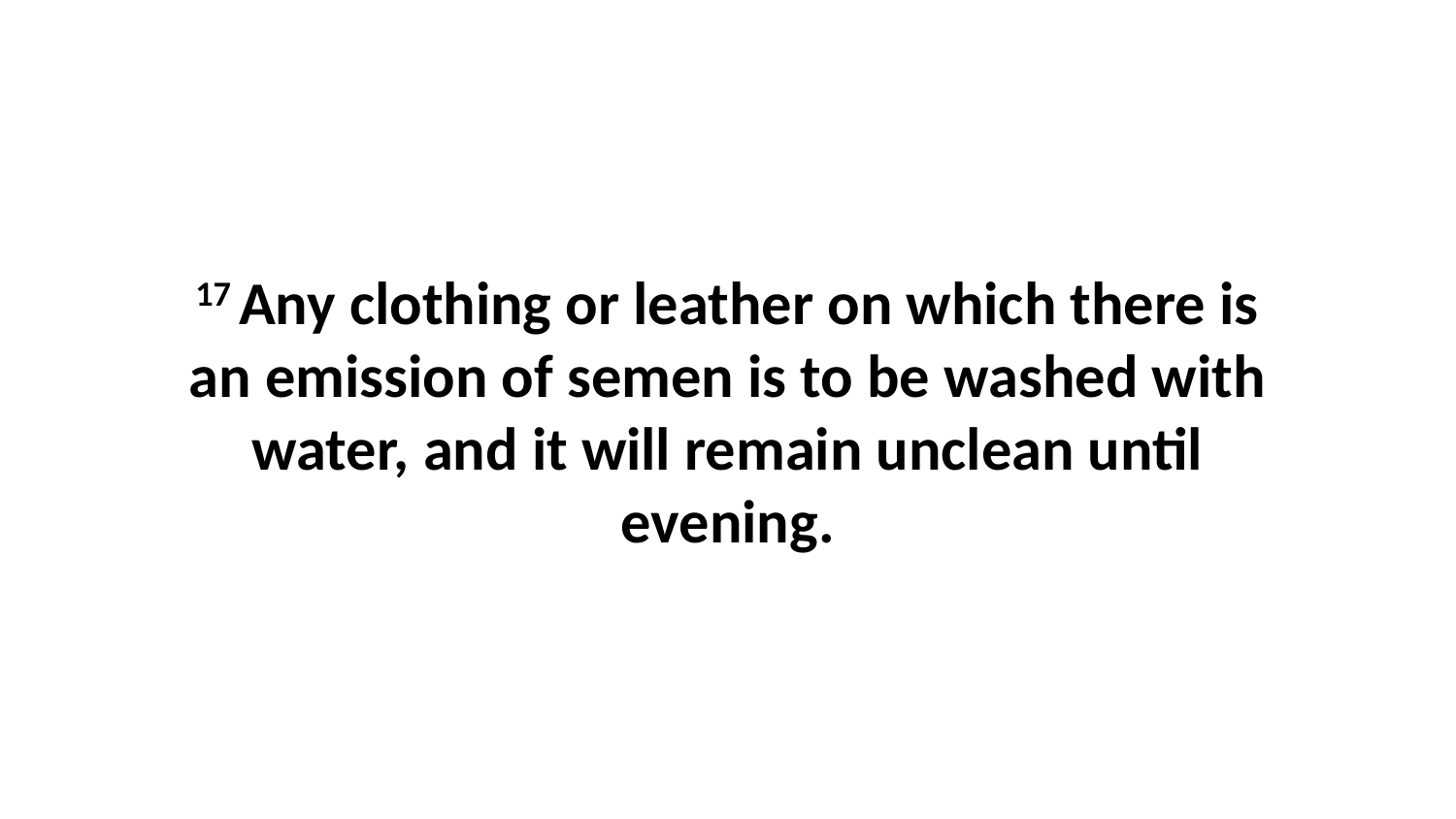

17 Any clothing or leather on which there is an emission of semen is to be washed with water, and it will remain unclean until evening.